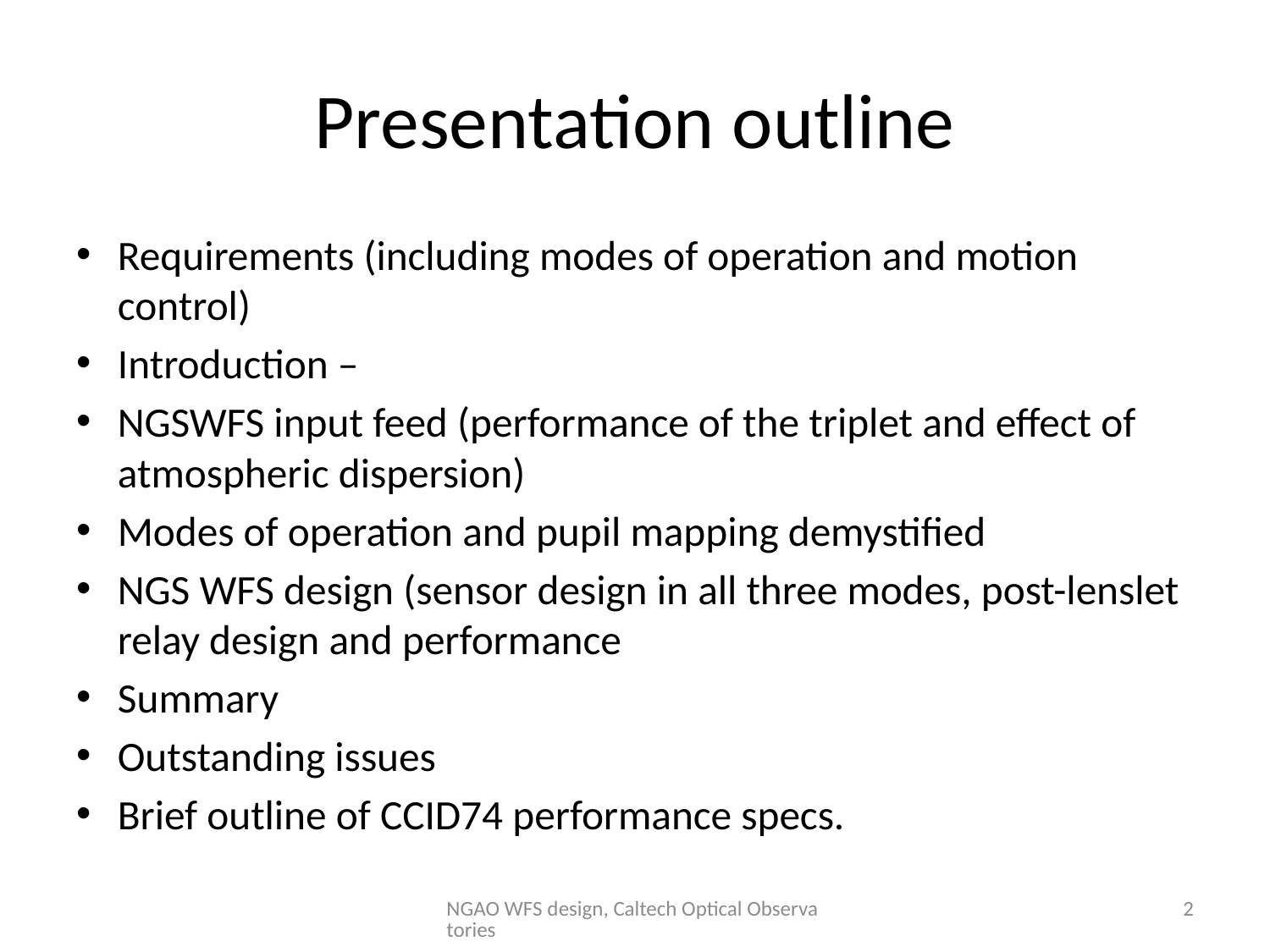

# Presentation outline
Requirements (including modes of operation and motion control)
Introduction –
NGSWFS input feed (performance of the triplet and effect of atmospheric dispersion)
Modes of operation and pupil mapping demystified
NGS WFS design (sensor design in all three modes, post-lenslet relay design and performance
Summary
Outstanding issues
Brief outline of CCID74 performance specs.

NGAO WFS design, Caltech Optical Observatories
2